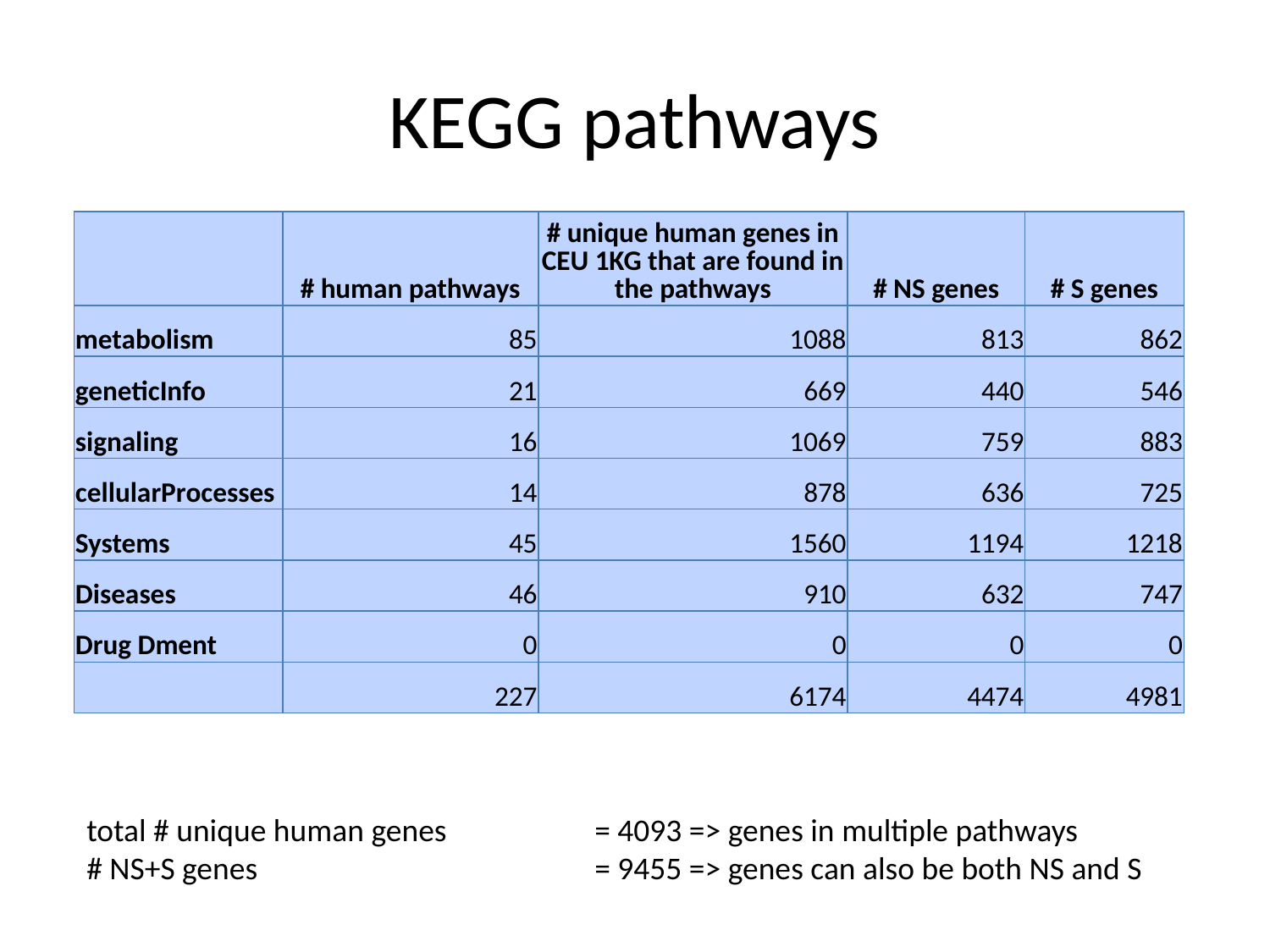

# KEGG pathways
|  | # human pathways | # unique human genes in CEU 1KG that are found in the pathways | # NS genes | # S genes |
| --- | --- | --- | --- | --- |
| metabolism | 85 | 1088 | 813 | 862 |
| geneticInfo | 21 | 669 | 440 | 546 |
| signaling | 16 | 1069 | 759 | 883 |
| cellularProcesses | 14 | 878 | 636 | 725 |
| Systems | 45 | 1560 | 1194 | 1218 |
| Diseases | 46 | 910 | 632 | 747 |
| Drug Dment | 0 | 0 | 0 | 0 |
|  | 227 | 6174 | 4474 | 4981 |
total # unique human genes 		= 4093 => genes in multiple pathways
# NS+S genes 			= 9455 => genes can also be both NS and S